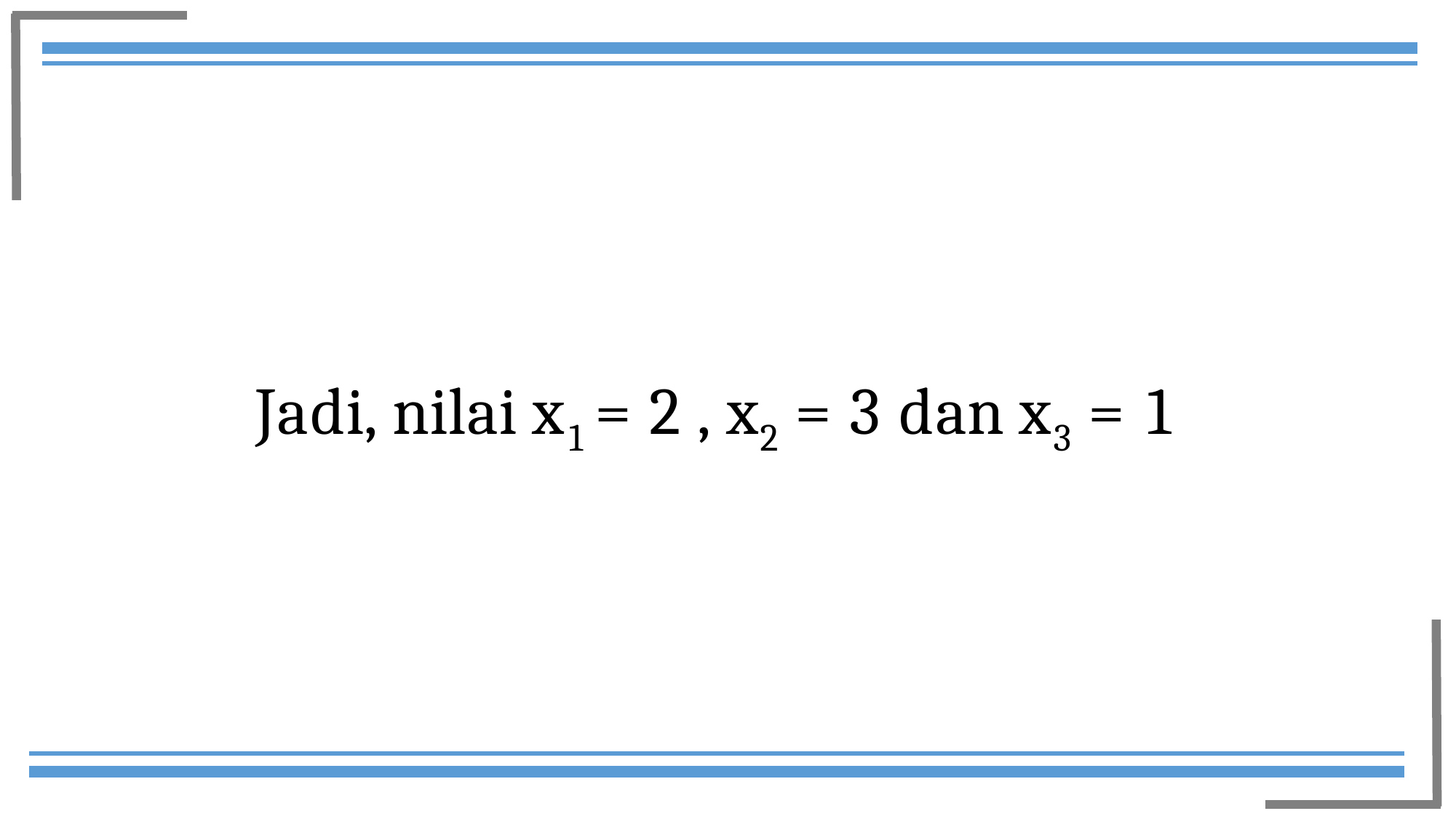

# Jadi, nilai x1 = 2 , x2 = 3 dan x3 = 1